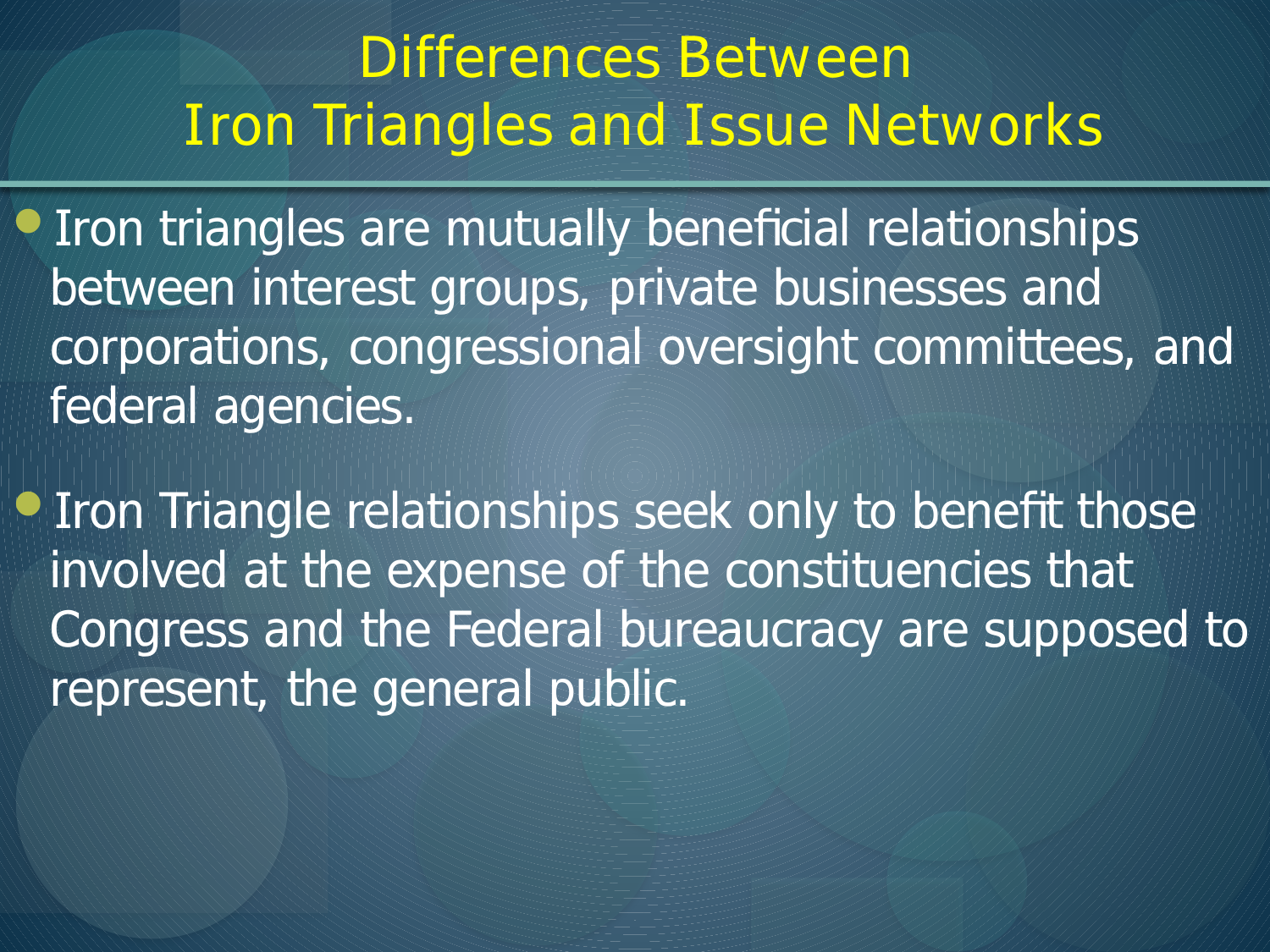

# Differences Between Iron Triangles and Issue Networks
Iron triangles are mutually beneficial relationships between interest groups, private businesses and corporations, congressional oversight committees, and federal agencies.

Iron Triangle relationships seek only to benefit those involved at the expense of the constituencies that Congress and the Federal bureaucracy are supposed to represent, the general public.